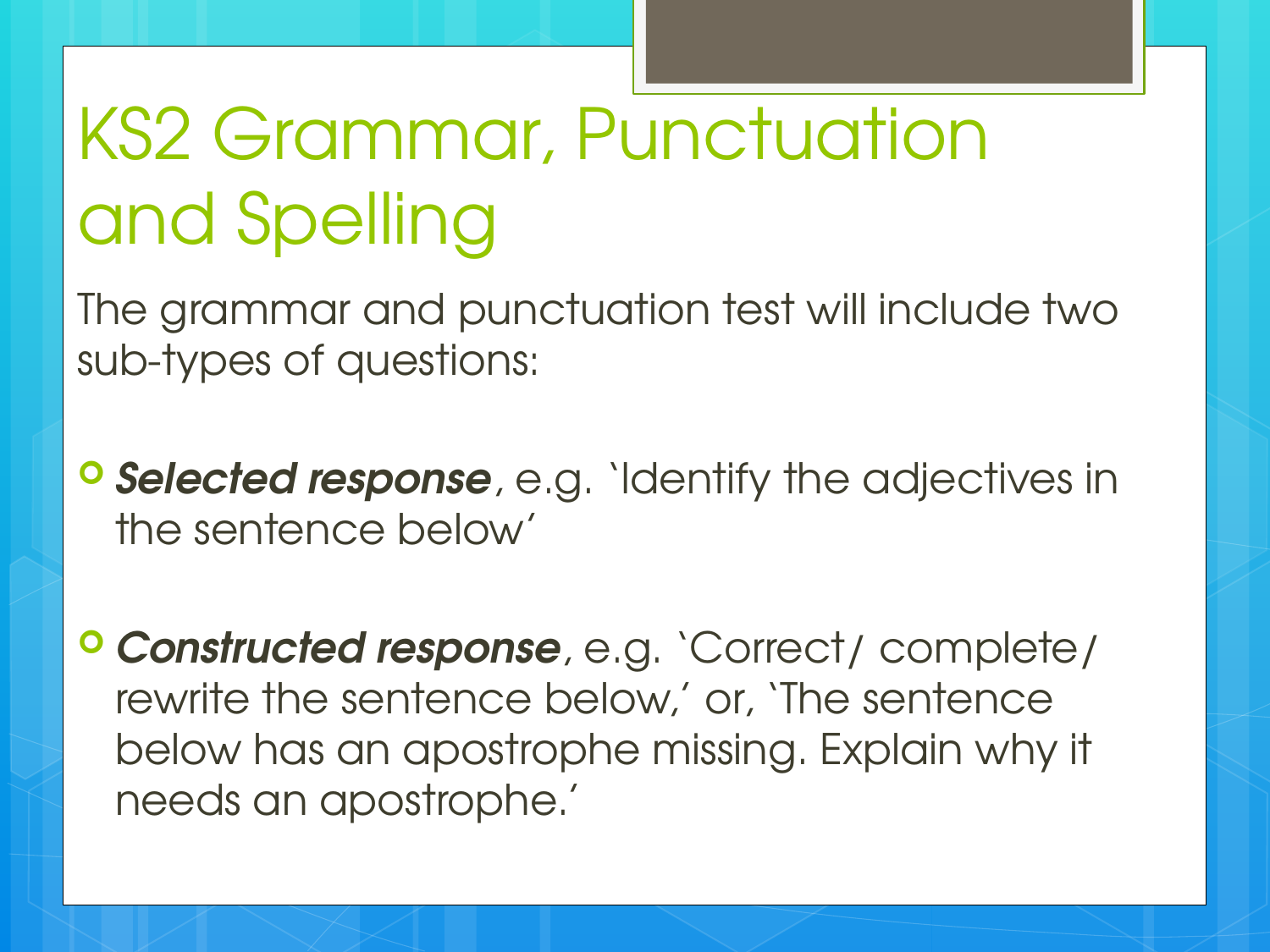

# KS2 Grammar, Punctuation and Spelling
The grammar and punctuation test will include two sub-types of questions:

Selected response, e.g. ‘Identify the adjectives in the sentence below’

Constructed response, e.g. ‘Correct/ complete/ rewrite the sentence below,’ or, ‘The sentence below has an apostrophe missing. Explain why it needs an apostrophe.’